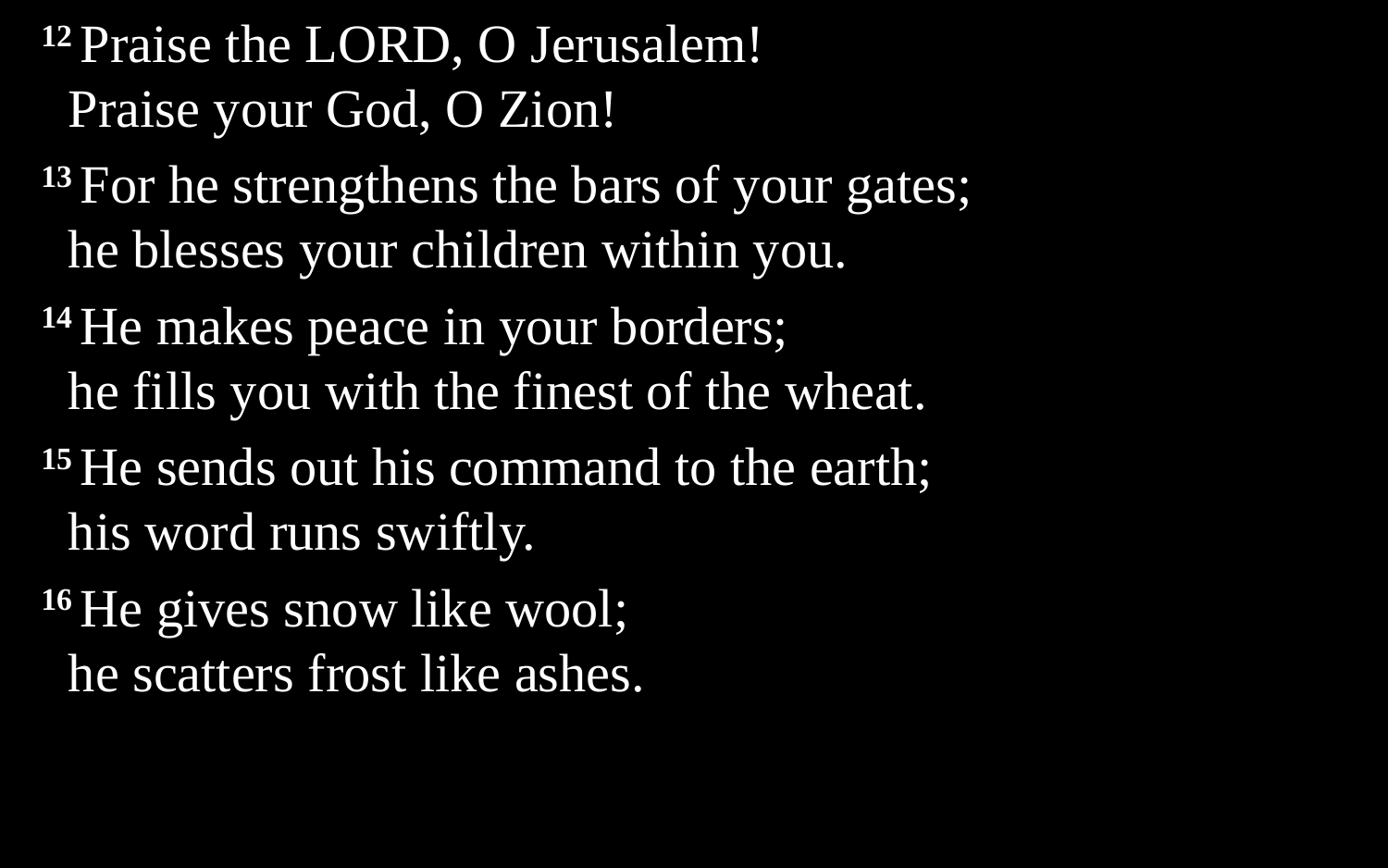

12 Praise the Lord, O Jerusalem!
Praise your God, O Zion!
13 For he strengthens the bars of your gates;
he blesses your children within you.
14 He makes peace in your borders;
he fills you with the finest of the wheat.
15 He sends out his command to the earth;
his word runs swiftly.
16 He gives snow like wool;
he scatters frost like ashes.